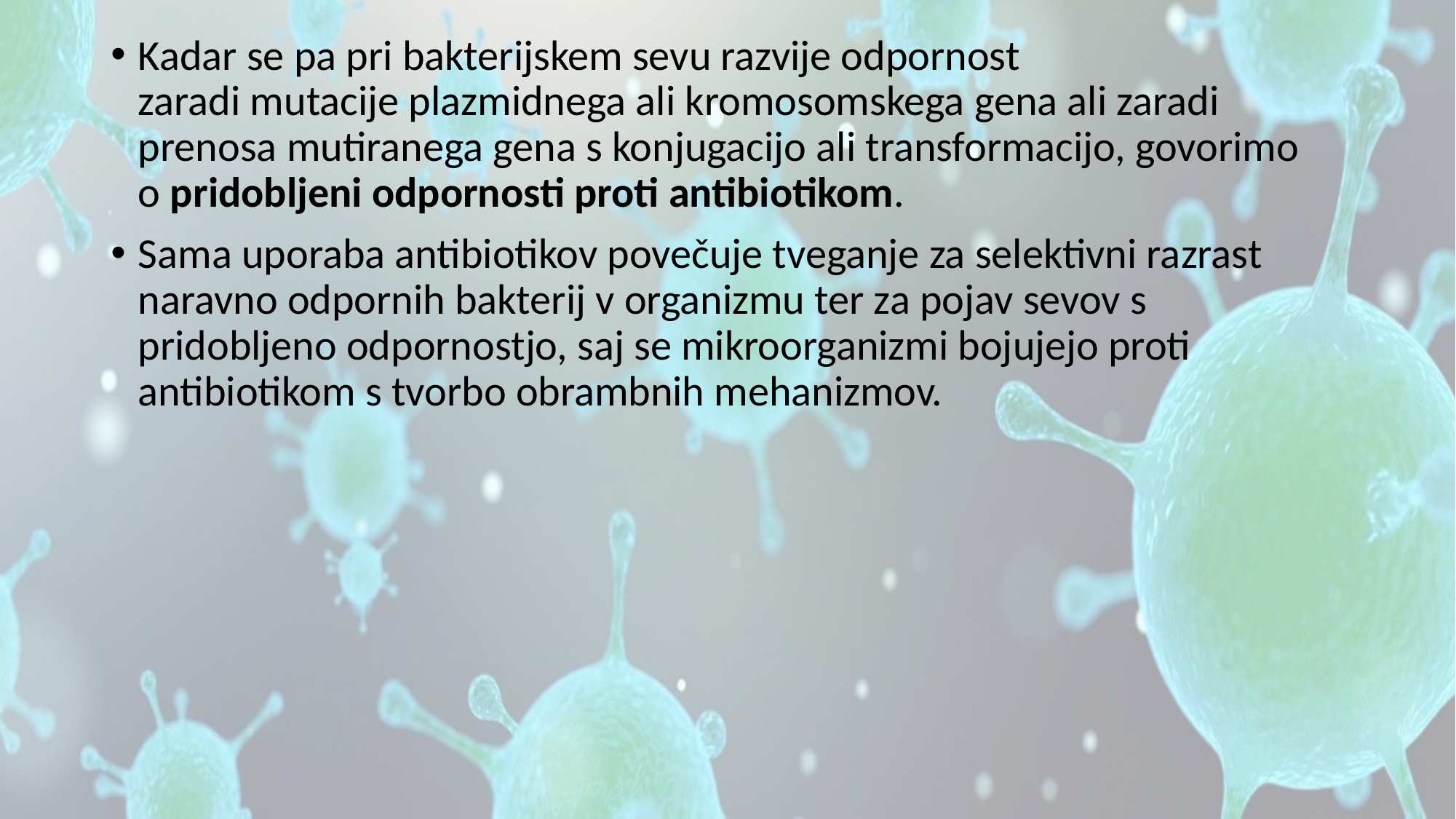

Kadar se pa pri bakterijskem sevu razvije odpornost zaradi mutacije plazmidnega ali kromosomskega gena ali zaradi prenosa mutiranega gena s konjugacijo ali transformacijo, govorimo o pridobljeni odpornosti proti antibiotikom.
Sama uporaba antibiotikov povečuje tveganje za selektivni razrast naravno odpornih bakterij v organizmu ter za pojav sevov s pridobljeno odpornostjo, saj se mikroorganizmi bojujejo proti antibiotikom s tvorbo obrambnih mehanizmov.